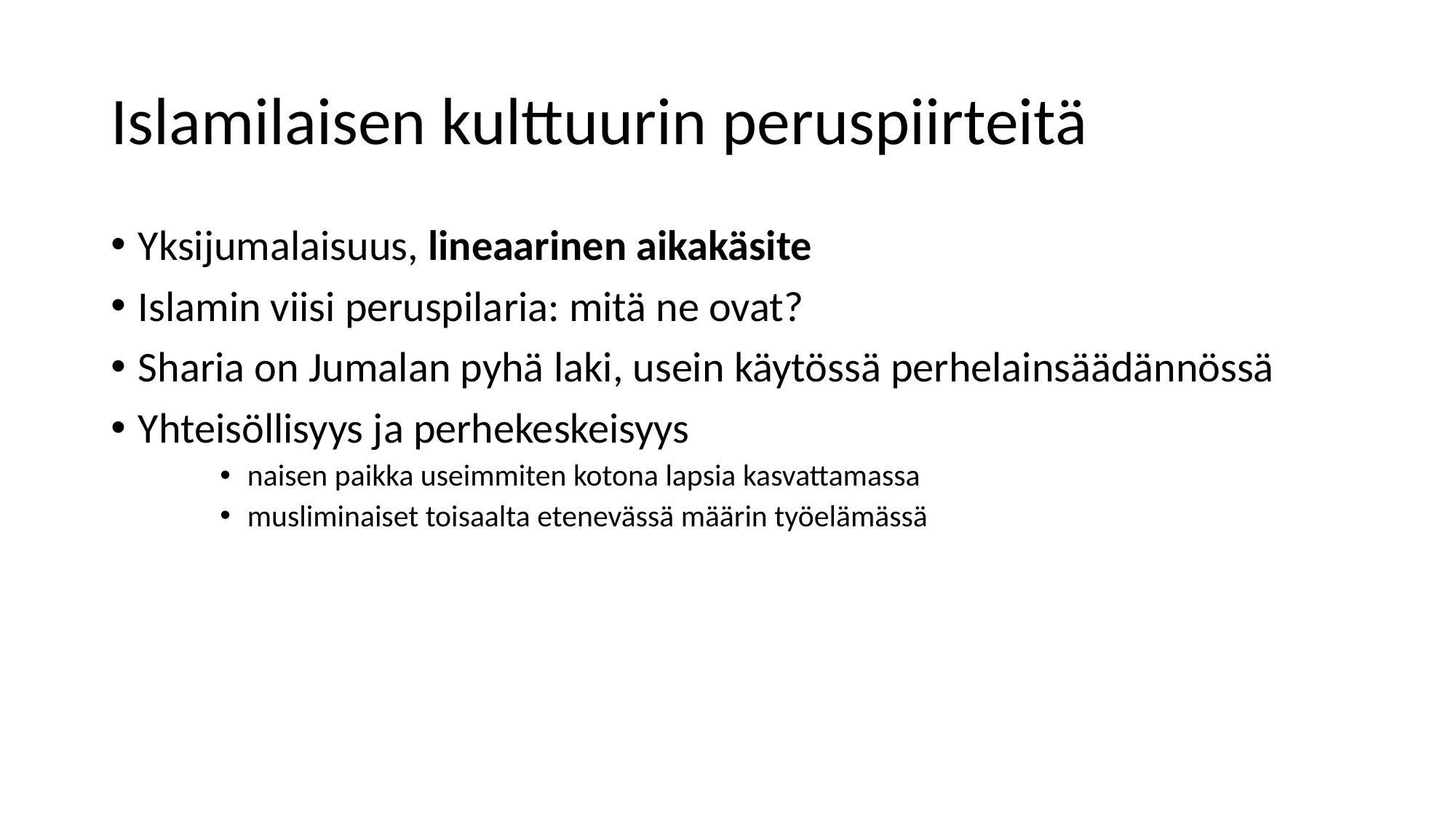

# Islamilaisen kulttuurin peruspiirteitä
Yksijumalaisuus, lineaarinen aikakäsite
Islamin viisi peruspilaria: mitä ne ovat?
Sharia on Jumalan pyhä laki, usein käytössä perhelainsäädännössä
Yhteisöllisyys ja perhekeskeisyys
naisen paikka useimmiten kotona lapsia kasvattamassa
musliminaiset toisaalta etenevässä määrin työelämässä